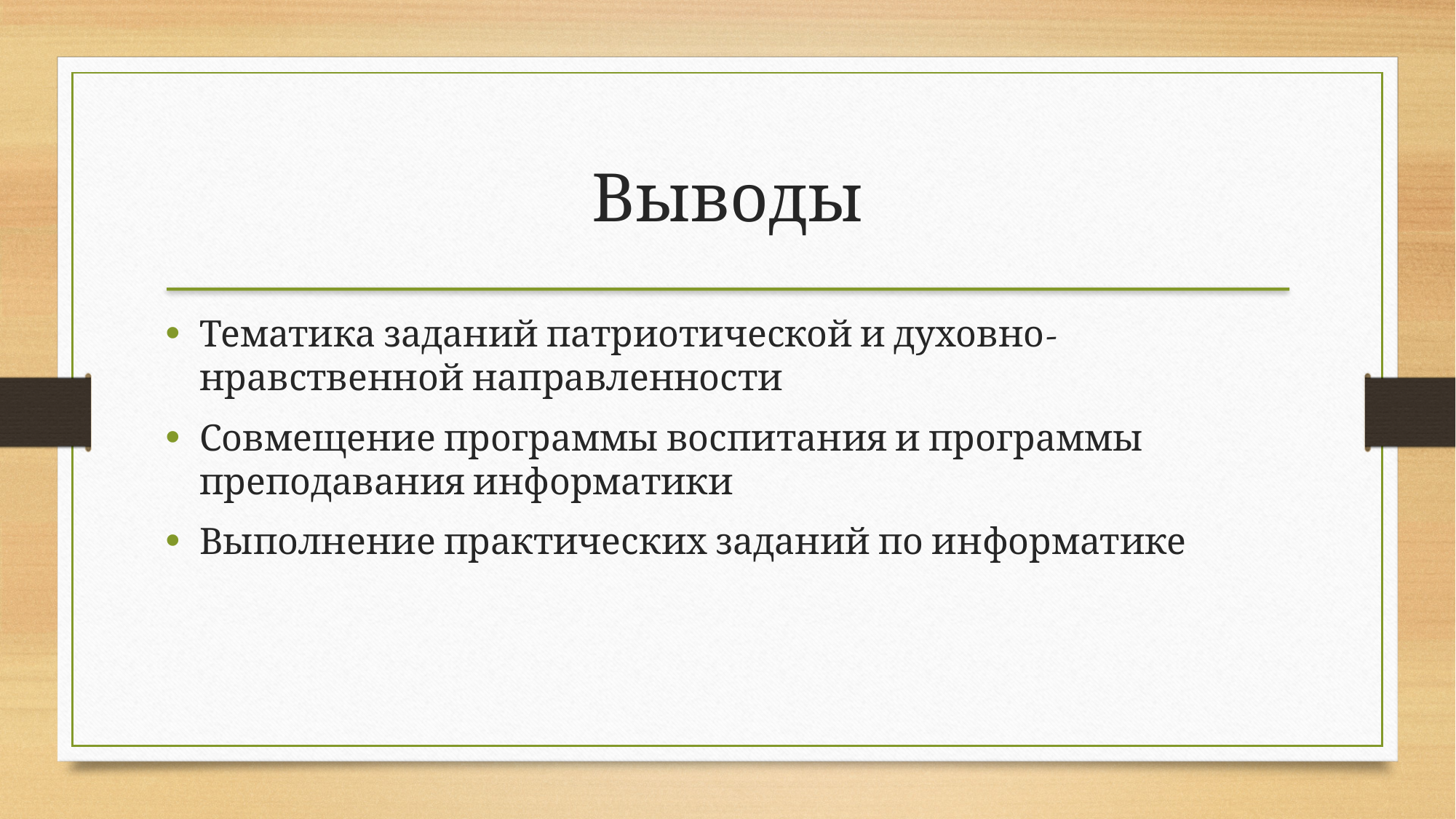

Выводы
Тематика заданий патриотической и духовно-нравственной направленности
Совмещение программы воспитания и программы преподавания информатики
Выполнение практических заданий по информатике